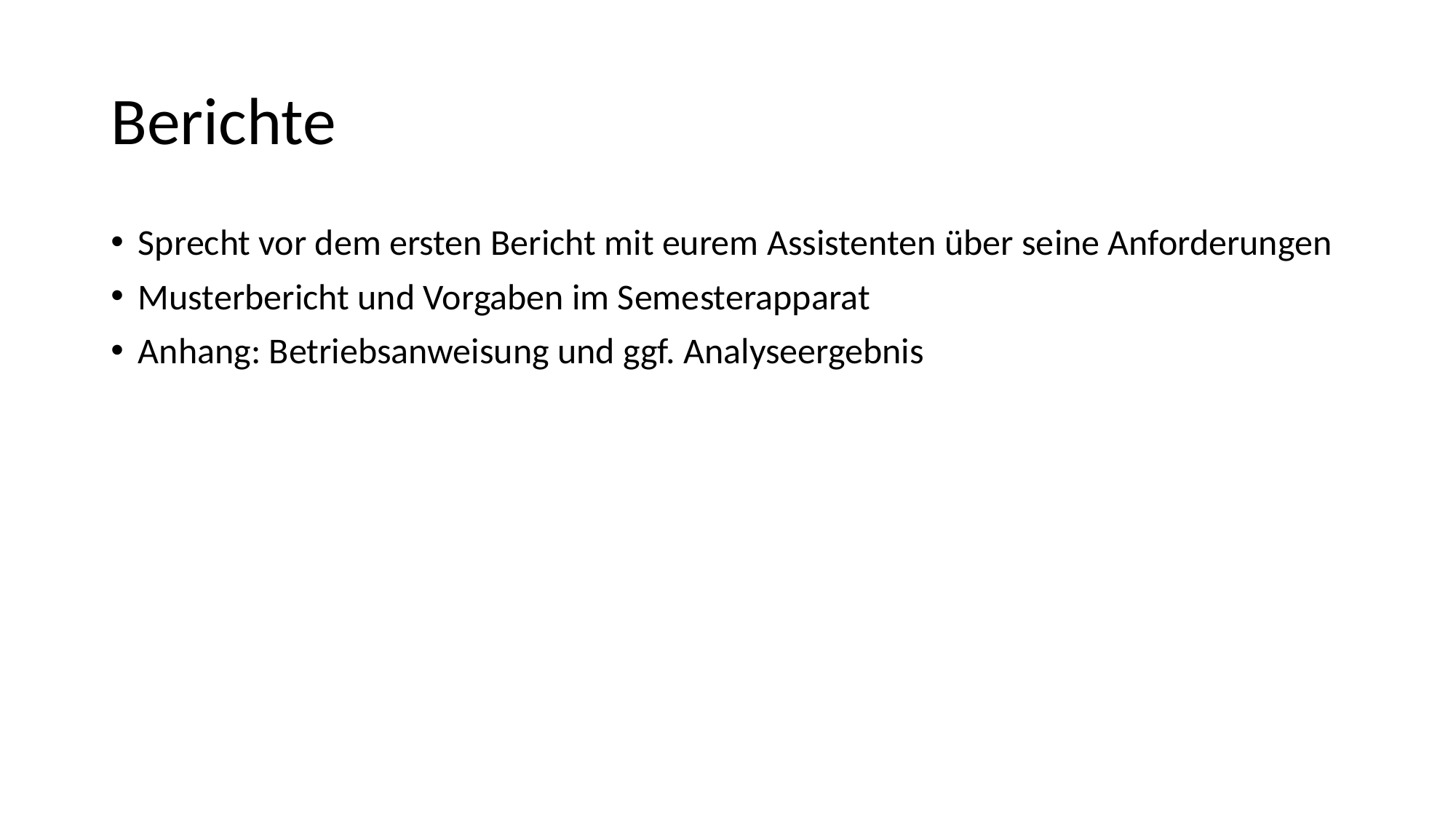

# Berichte
Sprecht vor dem ersten Bericht mit eurem Assistenten über seine Anforderungen
Musterbericht und Vorgaben im Semesterapparat
Anhang: Betriebsanweisung und ggf. Analyseergebnis